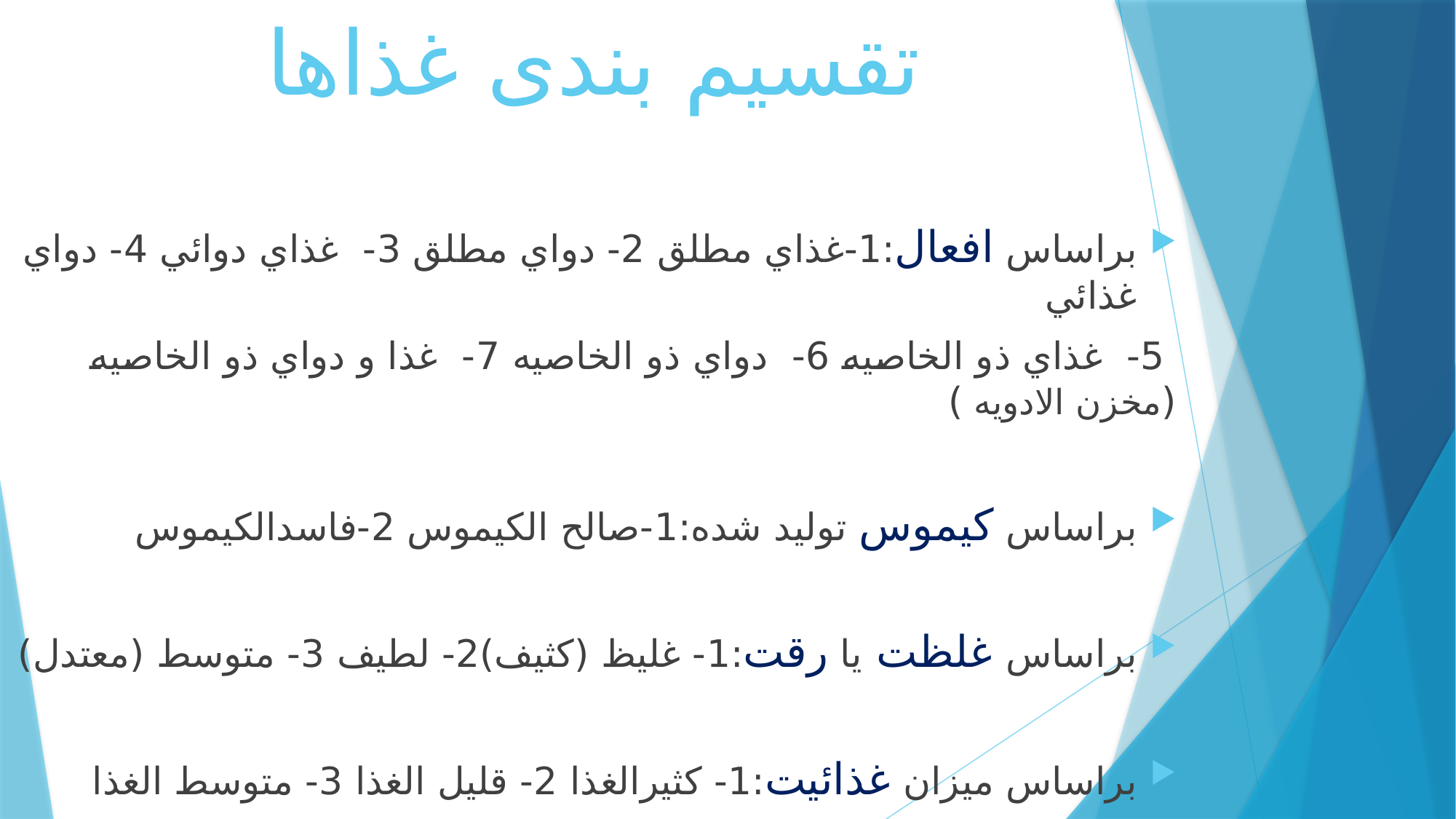

# تقسیم بندی غذاها
براساس افعال:1-غذاي‏ مطلق‏ 2- دواي مطلق 3-  غذاي دوائي 4- دواي غذائي
 5-  غذاي ذو الخاصيه 6-  دواي ذو الخاصيه 7-  غذا و دواي ذو الخاصيه (مخزن الادويه )

براساس کیموس تولید شده:1-صالح الکیموس 2-فاسدالکیموس

براساس غلظت یا رقت:1- غلیظ (کثیف)2- لطیف 3- متوسط (معتدل)

براساس میزان غذائیت:1- کثیرالغذا 2- قلیل الغذا 3- متوسط الغذا